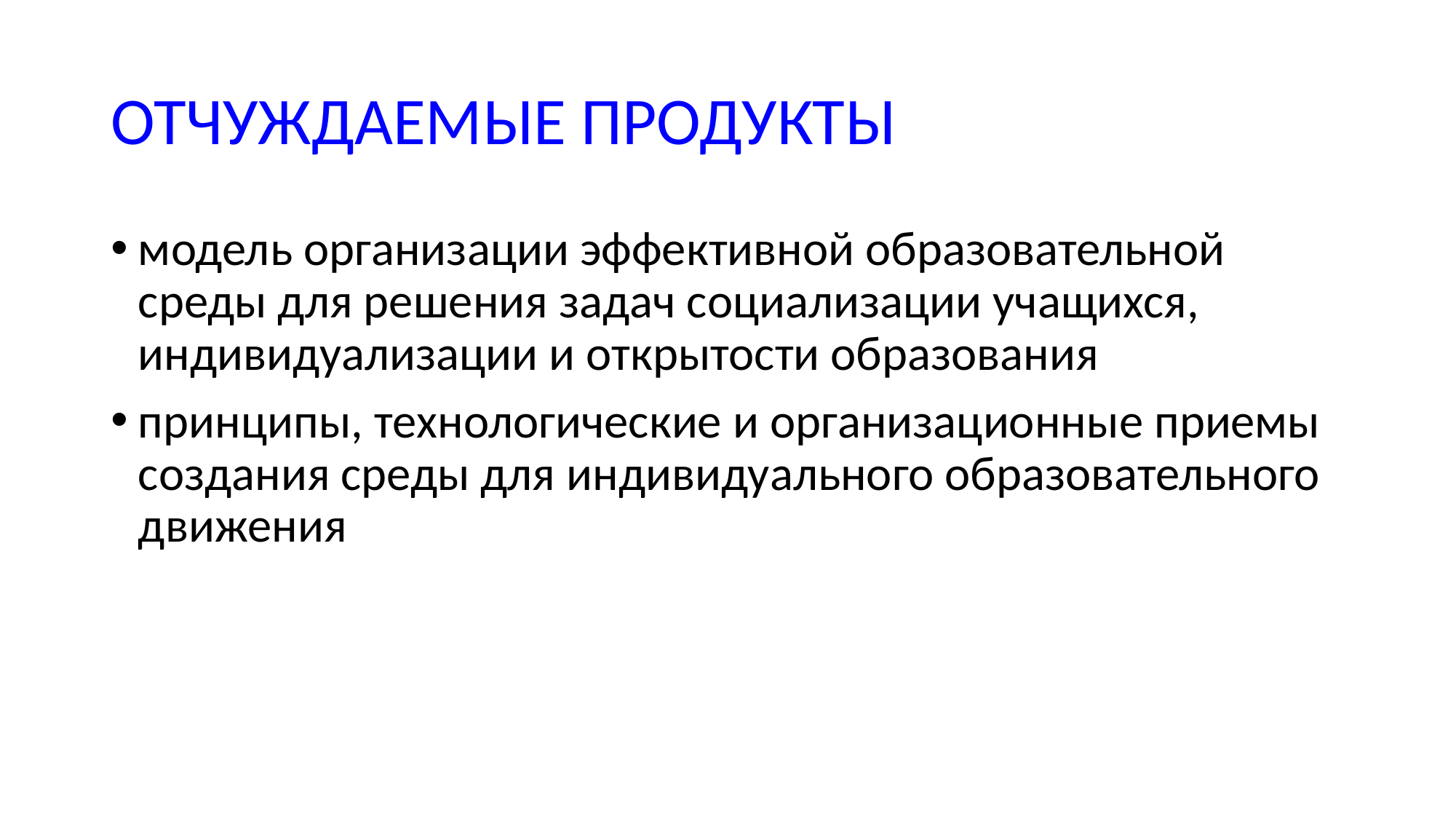

ОТЧУЖДАЕМЫЕ ПРОДУКТЫ
модель организации эффективной образовательной среды для решения задач социализации учащихся, индивидуализации и открытости образования
принципы, технологические и организационные приемы создания среды для индивидуального образовательного движения